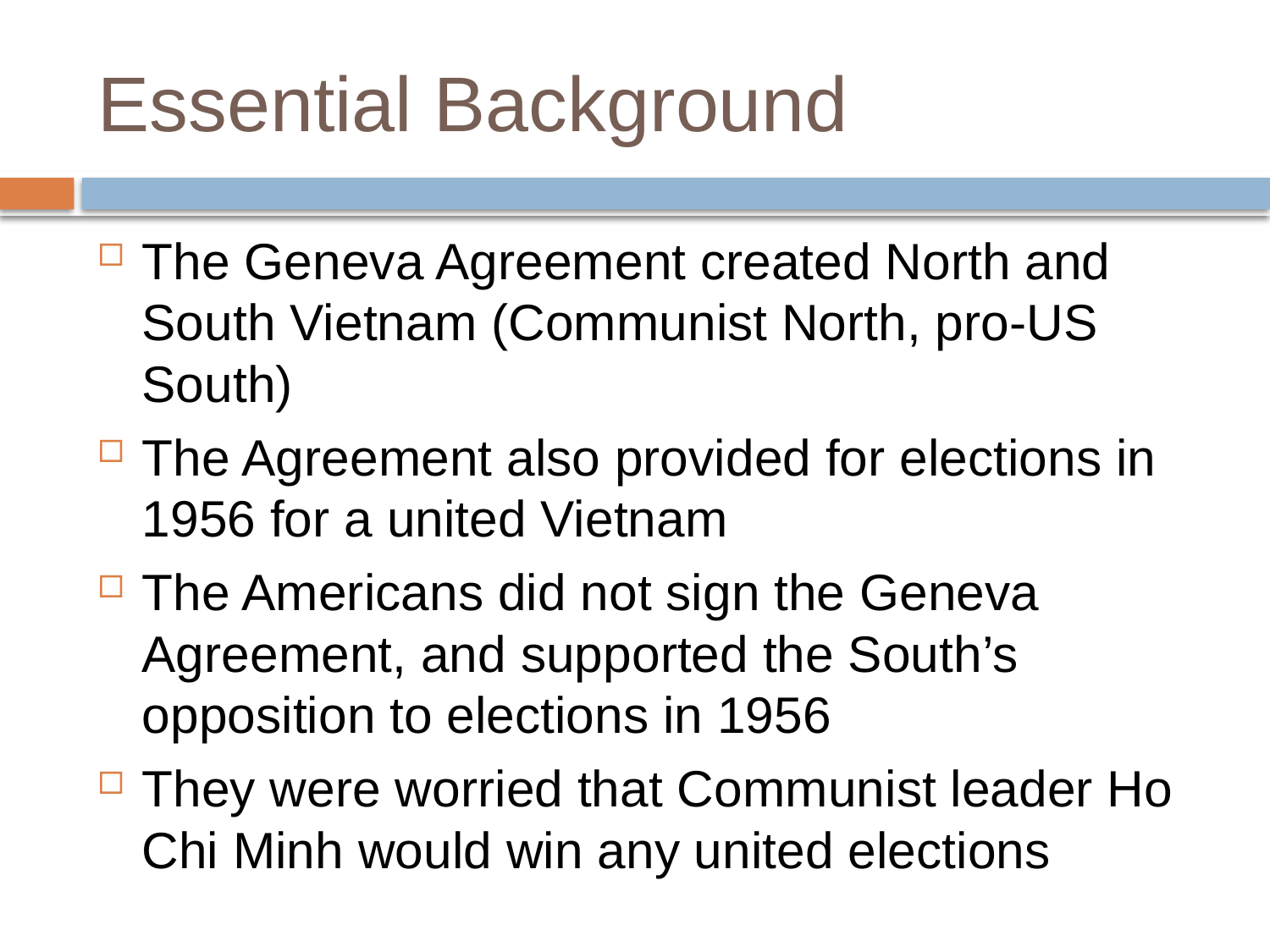

# Essential Background
The Geneva Agreement created North and South Vietnam (Communist North, pro-US South)
The Agreement also provided for elections in 1956 for a united Vietnam
The Americans did not sign the Geneva Agreement, and supported the South’s opposition to elections in 1956
They were worried that Communist leader Ho Chi Minh would win any united elections